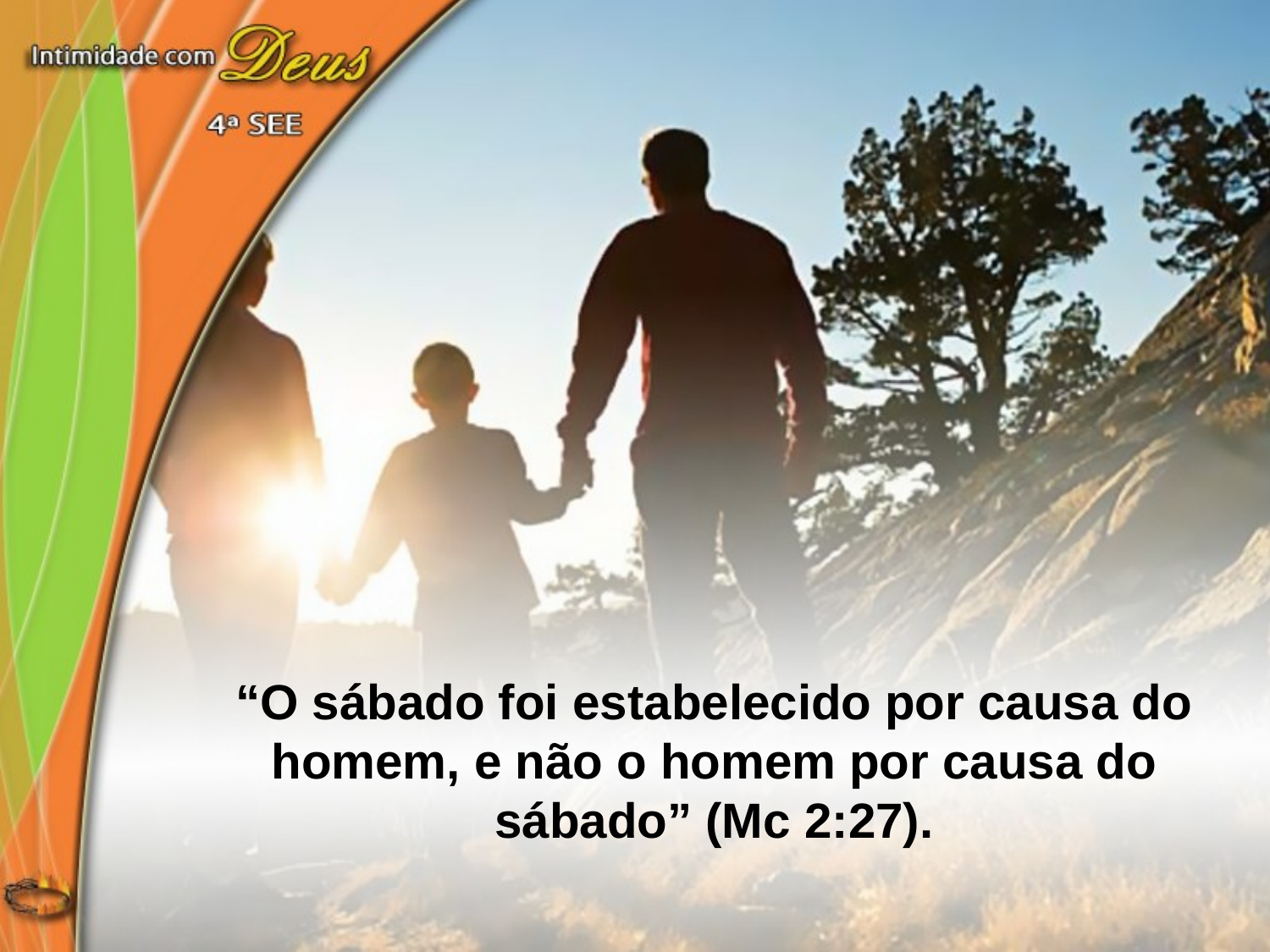

“O sábado foi estabelecido por causa do homem, e não o homem por causa do sábado” (Mc 2:27).